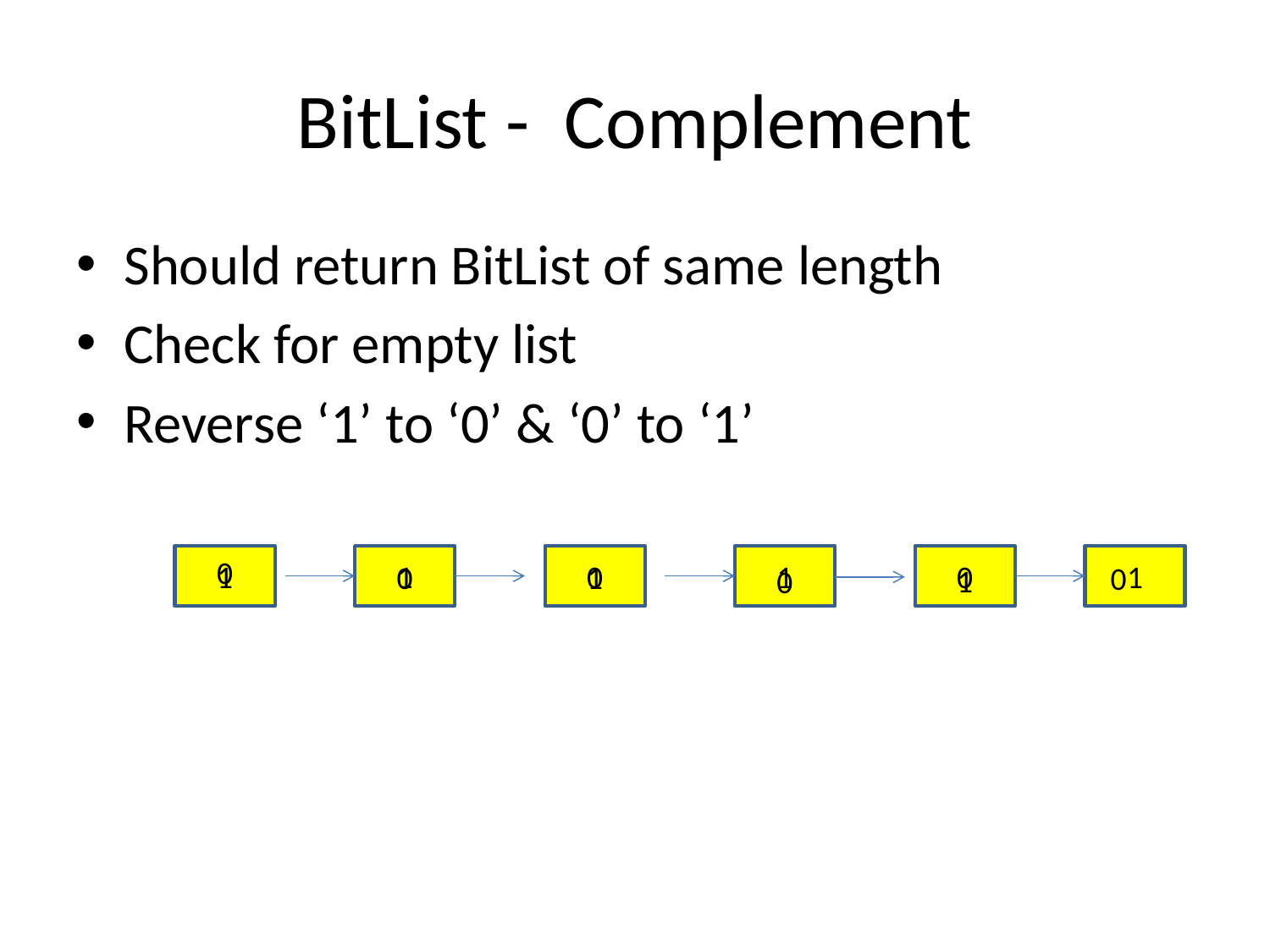

# BitList -  Complement
Should return BitList of same length
Check for empty list
Reverse ‘1’ to ‘0’ & ‘0’ to ‘1’

1
0
1
1
0
0
1
0
1
0
1
0